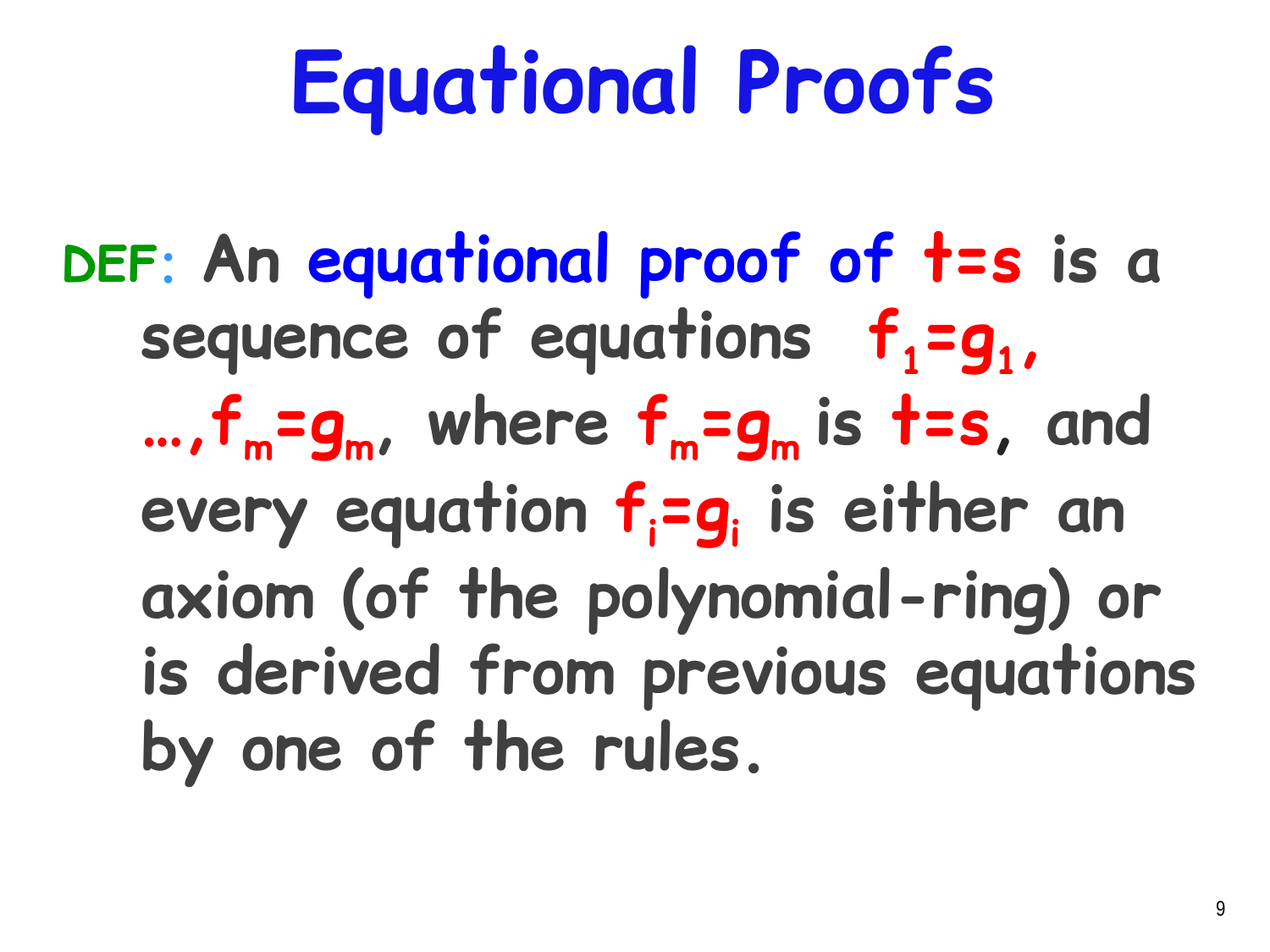

Equational Proofs
DEF: An equational proof of t=s is a sequence of equations  f1=g1,…,fm=gm, where fm=gm is t=s, and every equation fi=gi is either an axiom (of the polynomial-ring) or is derived from previous equations by one of the rules.

9